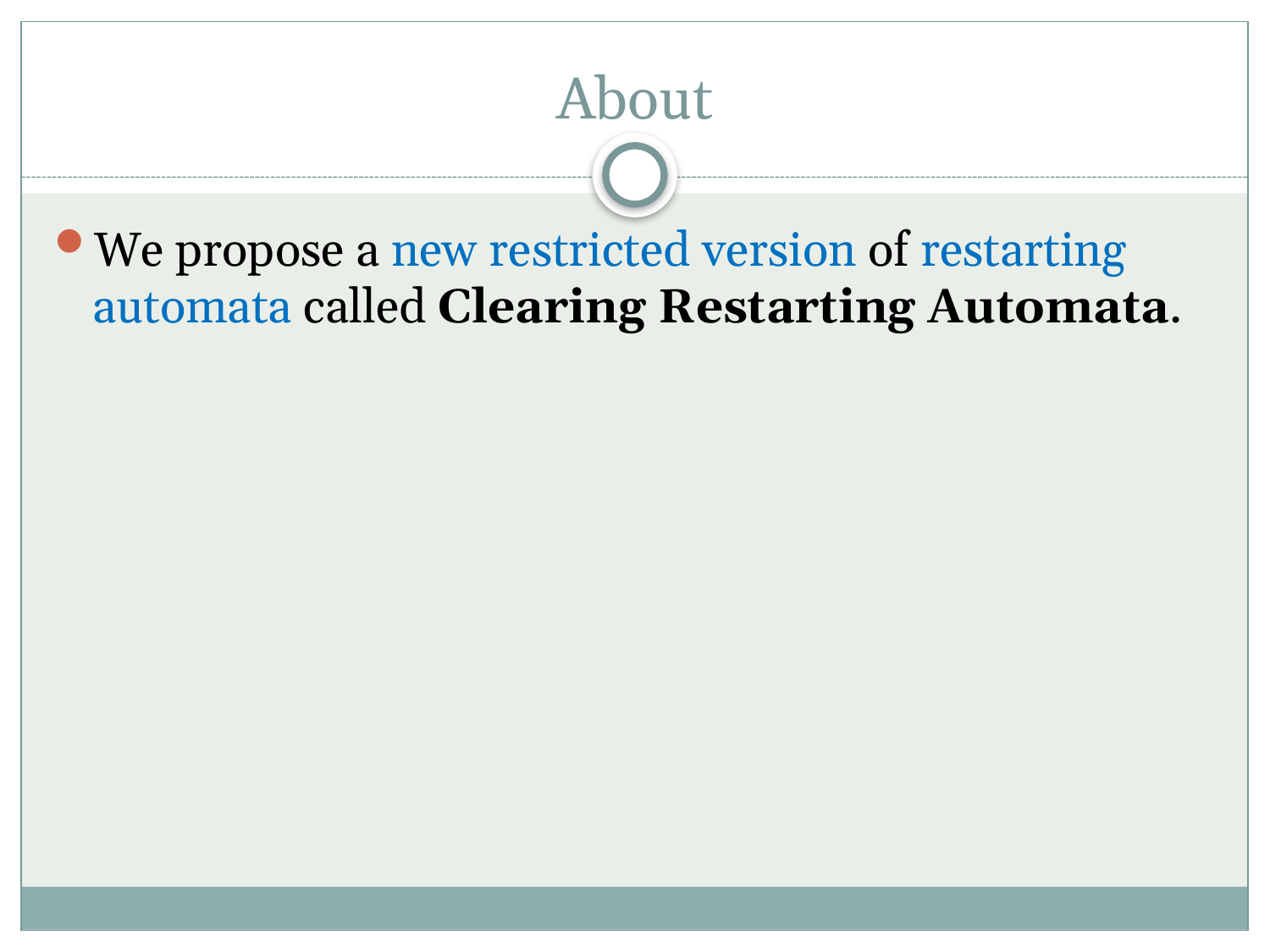

# About
We propose a new restricted version of restarting automata called Clearing Restarting Automata.